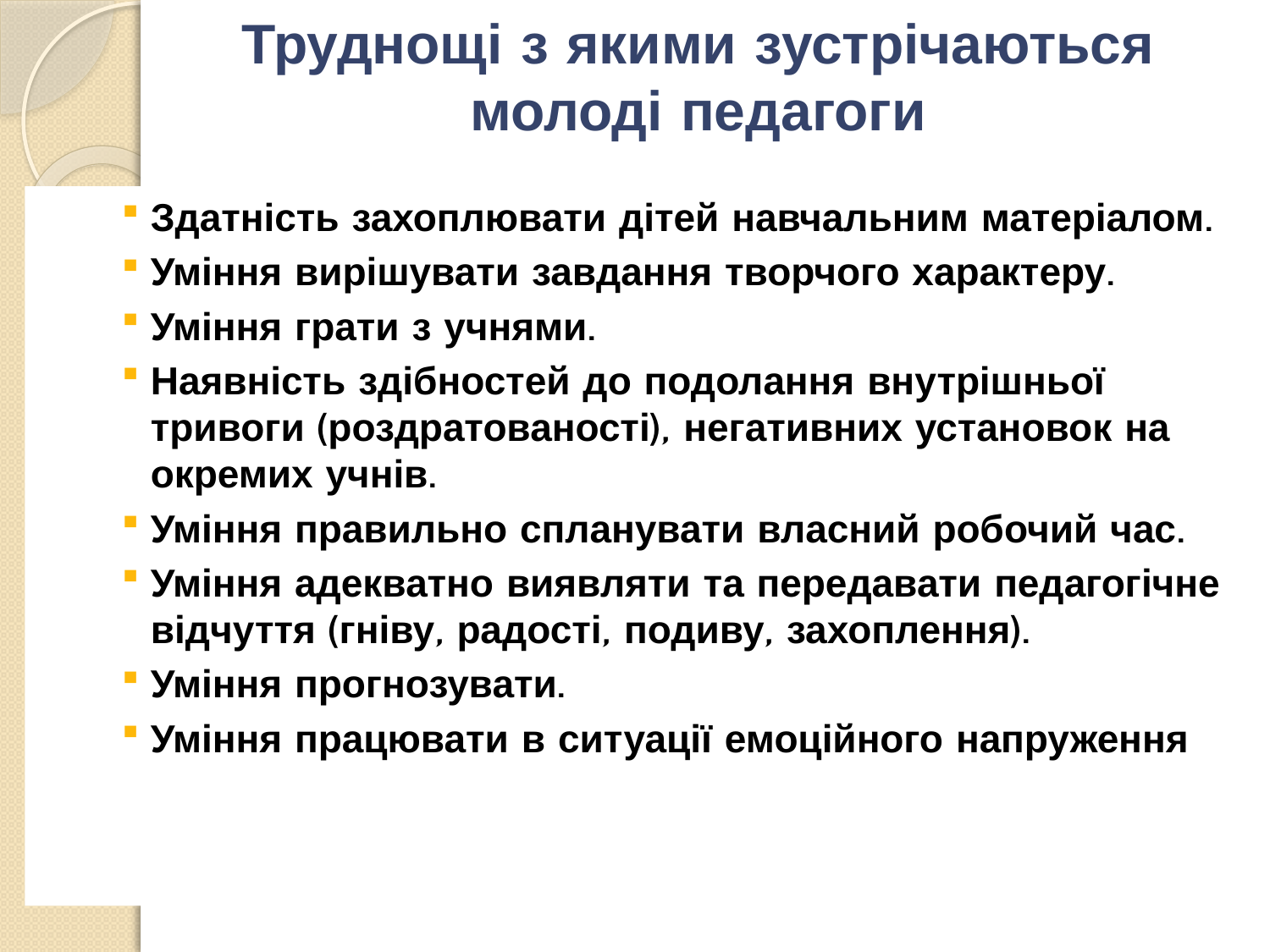

Труднощі з якими зустрічаються молоді педагоги
Здатність захоплювати дітей навчальним матеріалом.
Уміння вирішувати завдання творчого характеру.
Уміння грати з учнями.
Наявність здібностей до подолання внутрішньої тривоги (роздратованості), негативних установок на окремих учнів.
Уміння правильно спланувати власний робочий час.
Уміння адекватно виявляти та передавати педагогічне відчуття (гніву, радості, подиву, захоплення).
Уміння прогнозувати.
Уміння працювати в ситуації емоційного напруження